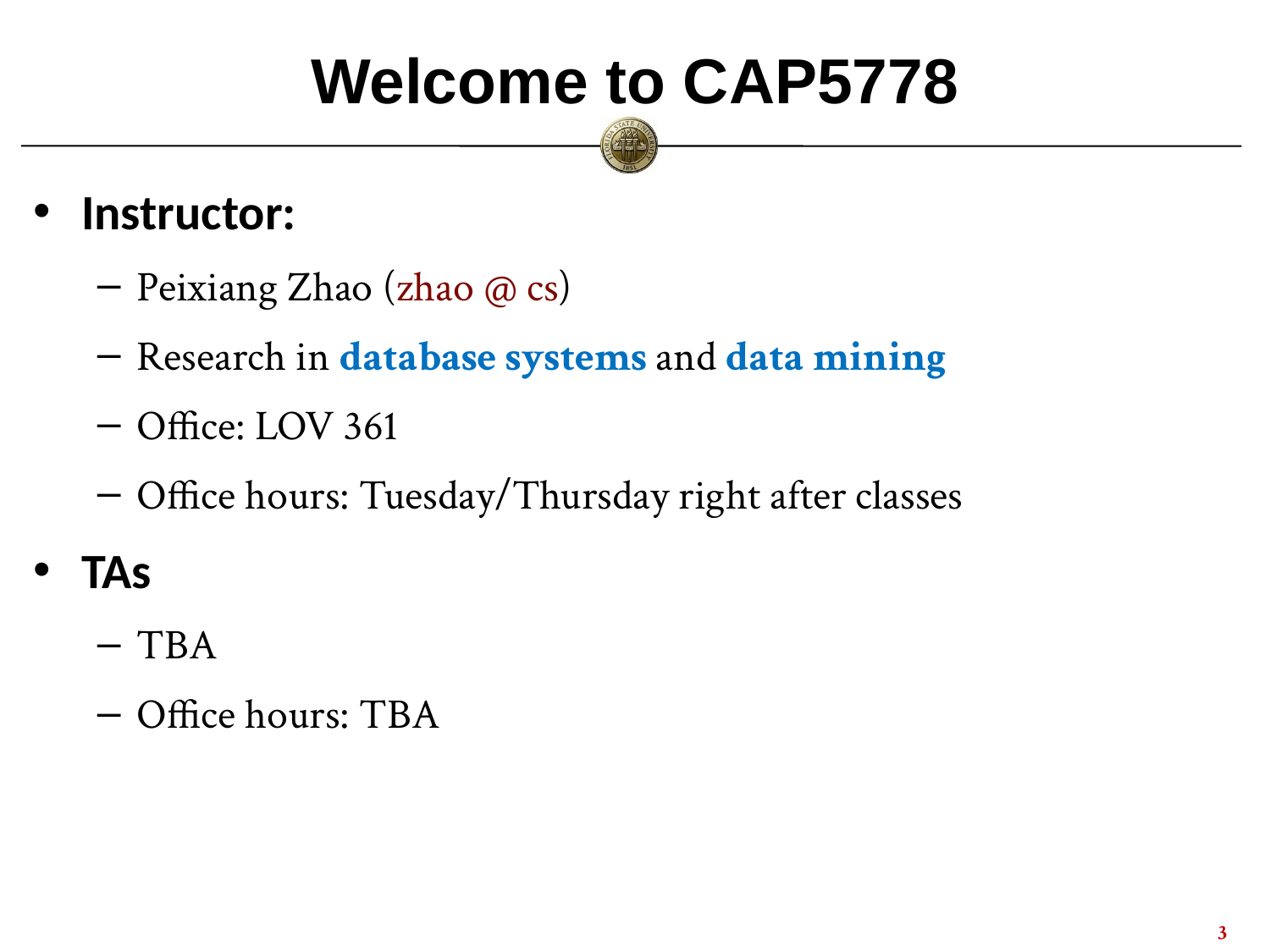

# Welcome to CAP5778
Instructor:
Peixiang Zhao (zhao @ cs)
Research in database systems and data mining
Office: LOV 361
Office hours: Tuesday/Thursday right after classes
TAs
TBA
Office hours: TBA
3